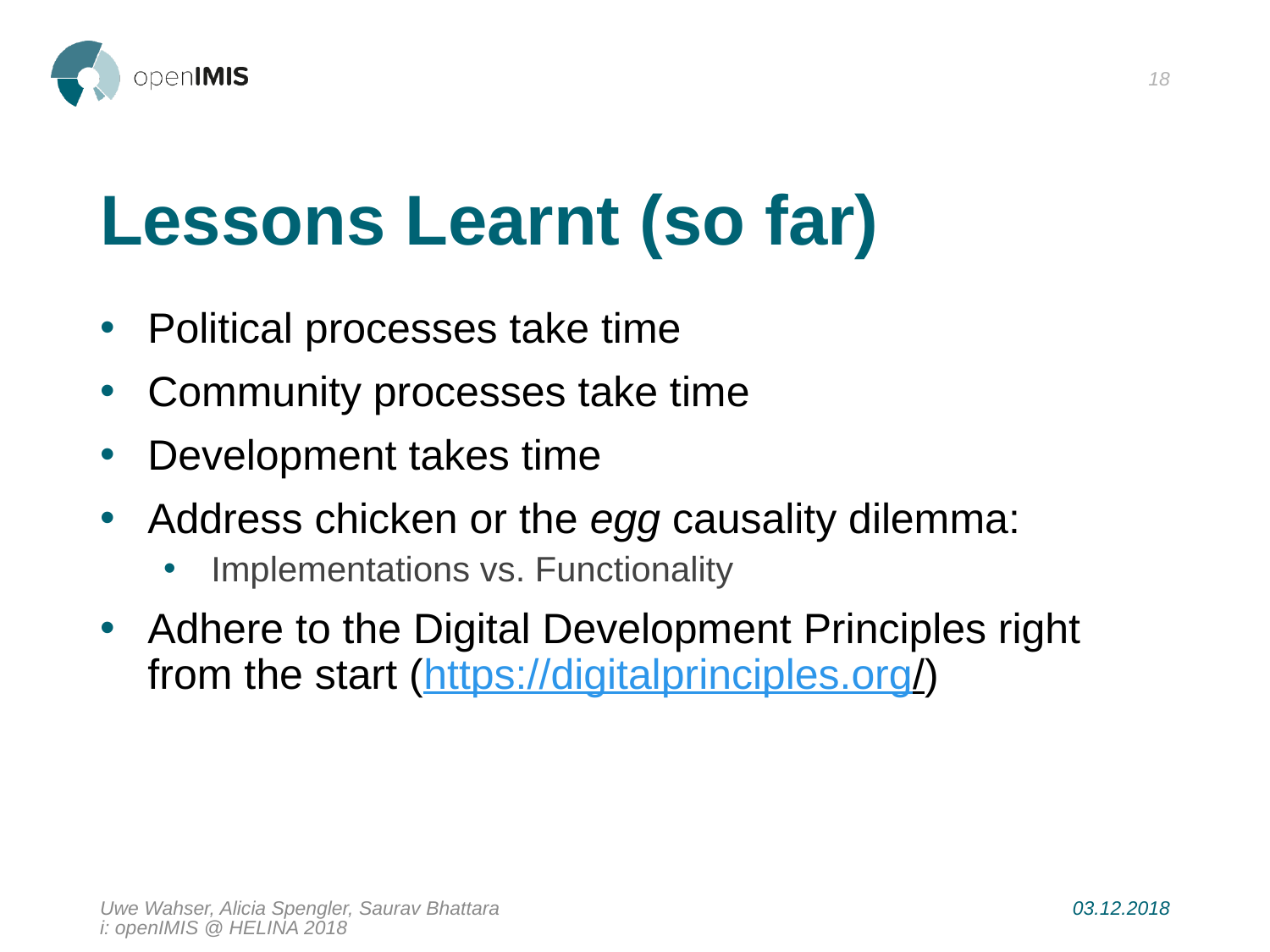

18
# Lessons Learnt (so far)
Political processes take time
Community processes take time
Development takes time
Address chicken or the egg causality dilemma:
Implementations vs. Functionality
Adhere to the Digital Development Principles right from the start (https://digitalprinciples.org/)

Uwe Wahser, Alicia Spengler, Saurav Bhattarai: openIMIS @ HELINA 2018
03.12.2018